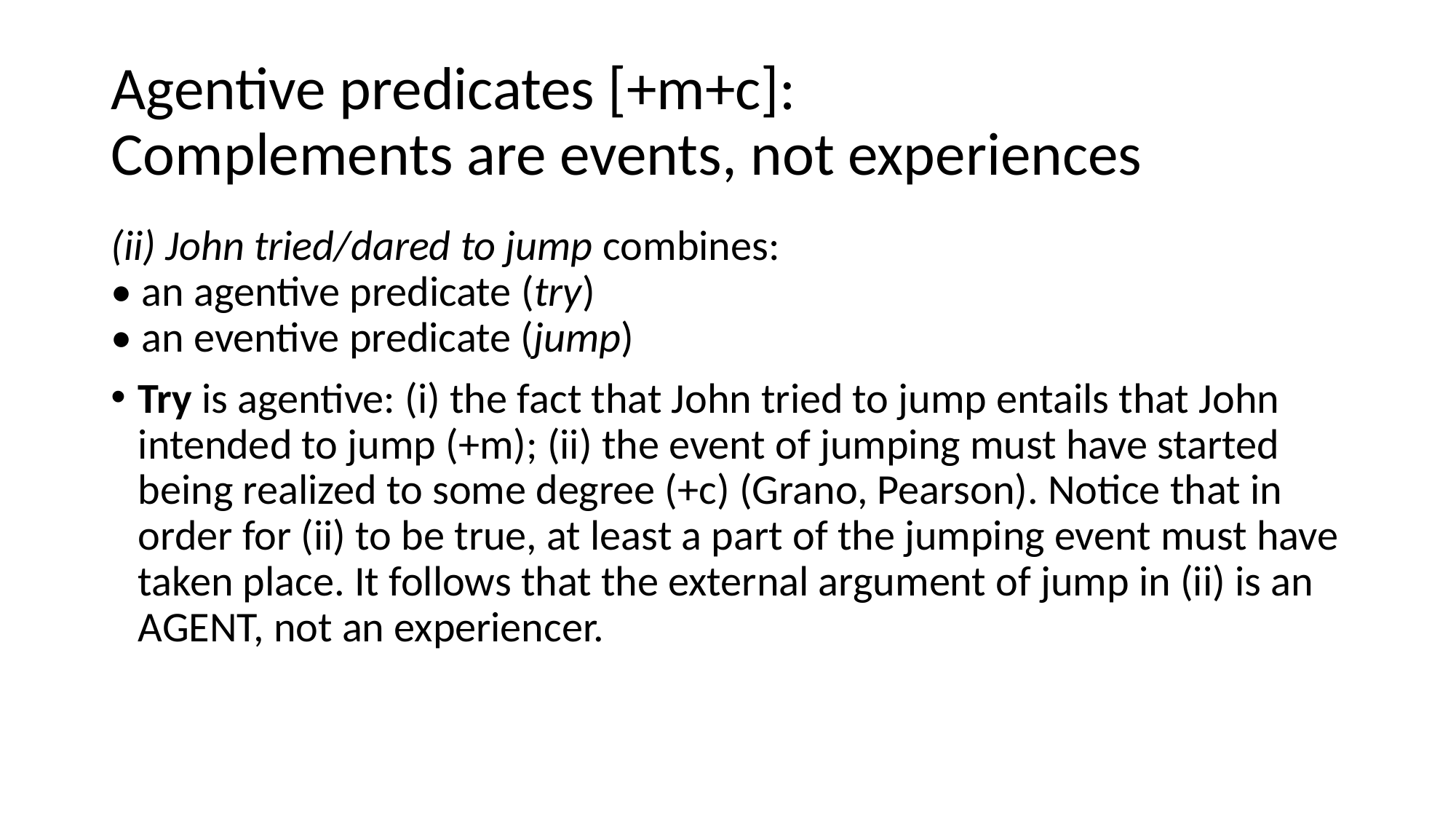

# Agentive predicates [+m+c]: Complements are events, not experiences
(ii) John tried/dared to jump combines:
• an agentive predicate (try)
• an eventive predicate (jump)
Try is agentive: (i) the fact that John tried to jump entails that John intended to jump (+m); (ii) the event of jumping must have started being realized to some degree (+c) (Grano, Pearson). Notice that in order for (ii) to be true, at least a part of the jumping event must have taken place. It follows that the external argument of jump in (ii) is an AGENT, not an experiencer.